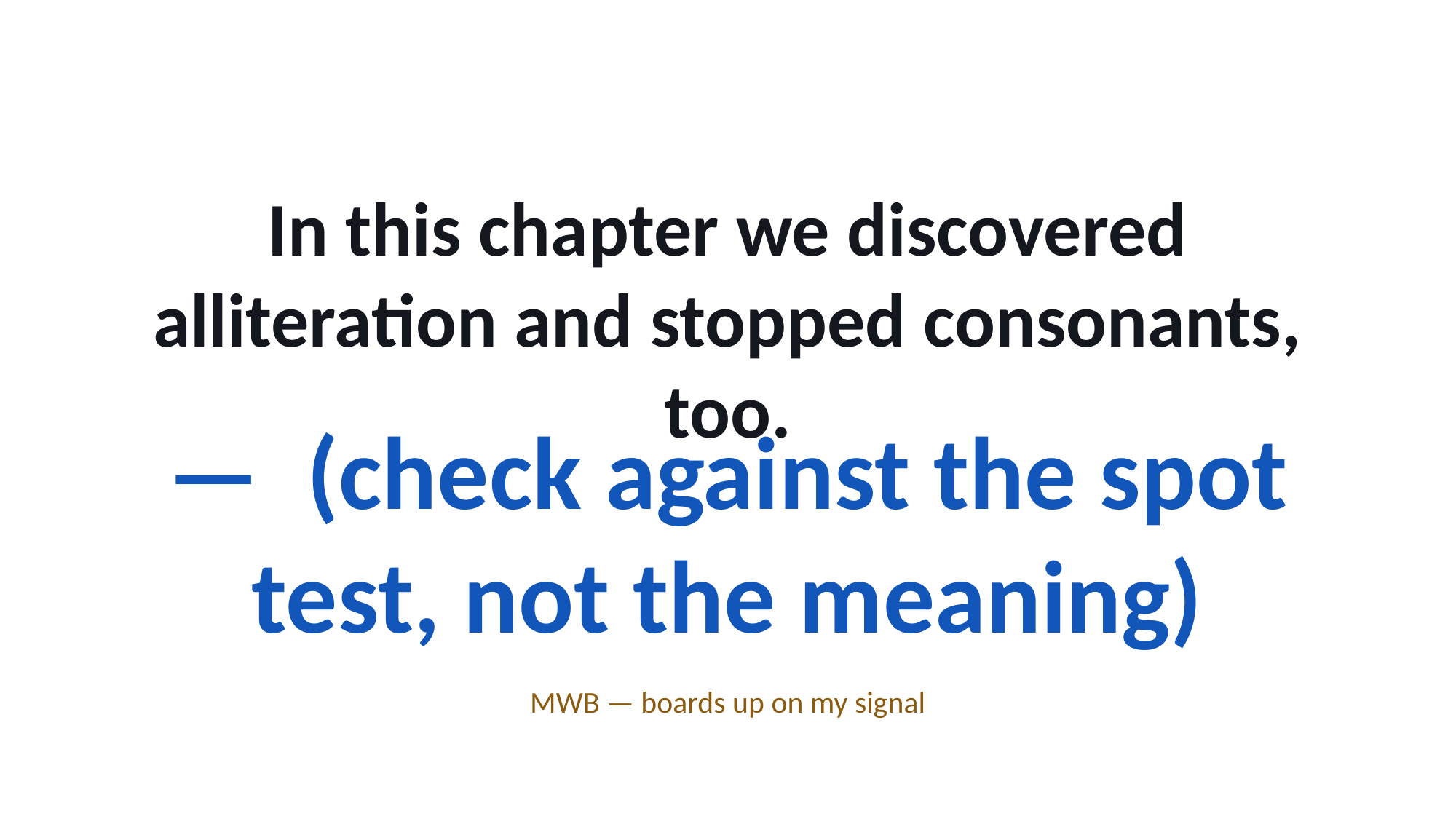

In this chapter we discovered alliteration and stopped consonants, too.
—  (check against the spot test, not the meaning)
MWB — boards up on my signal